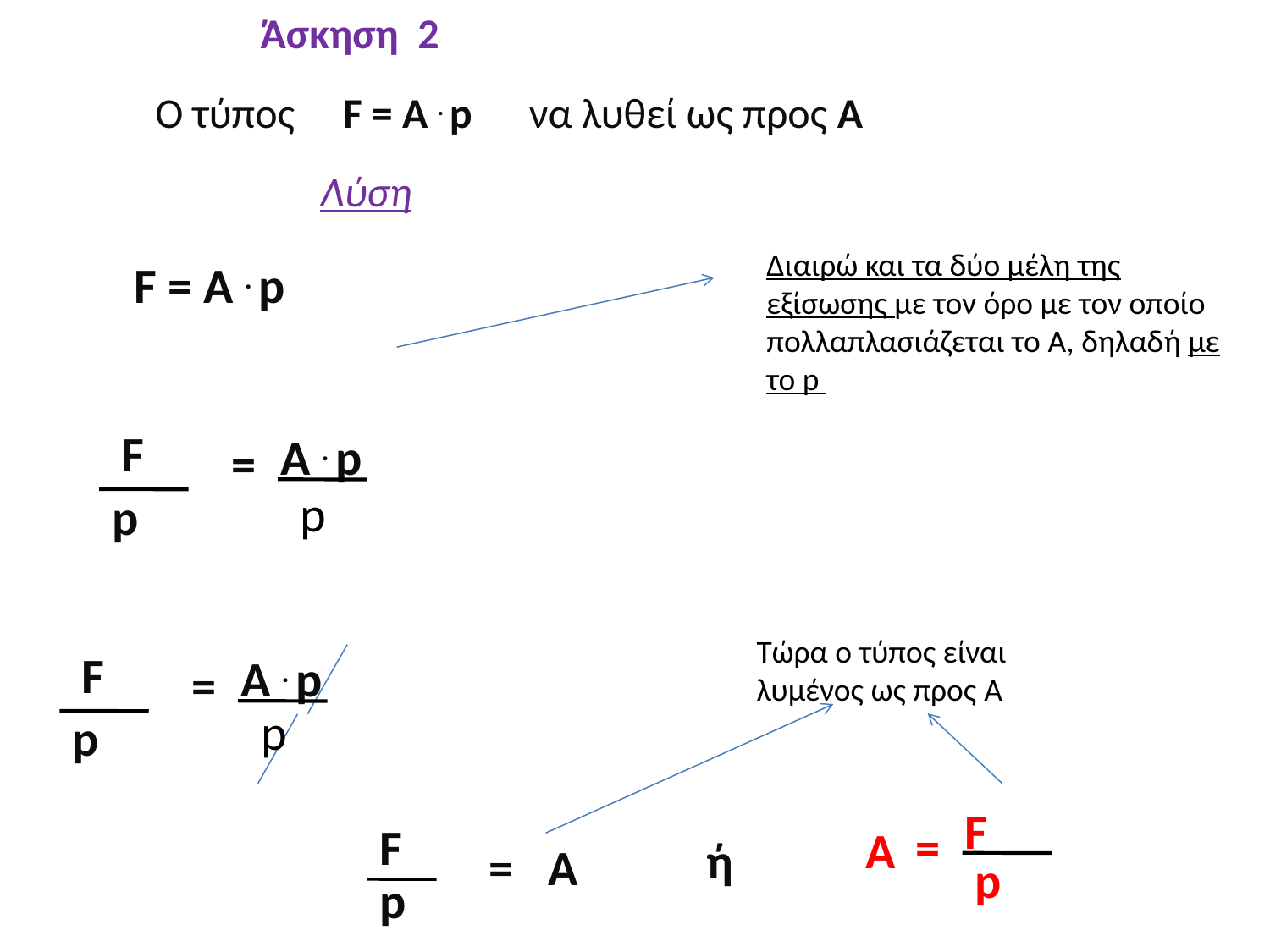

Άσκηση  2
Ο τύπος     F = A . p      να λυθεί ως προς A
Λύση
Διαιρώ και τα δύο μέλη της εξίσωσης με τον όρο με τον οποίο πολλαπλασιάζεται το A, δηλαδή με το p
F = A . p
F
A . p
=
p
p
Τώρα ο τύπος είναι λυμένος ως προς A
F
A . p
=
p
p
F
F
=
A
ή
=
A
p
p